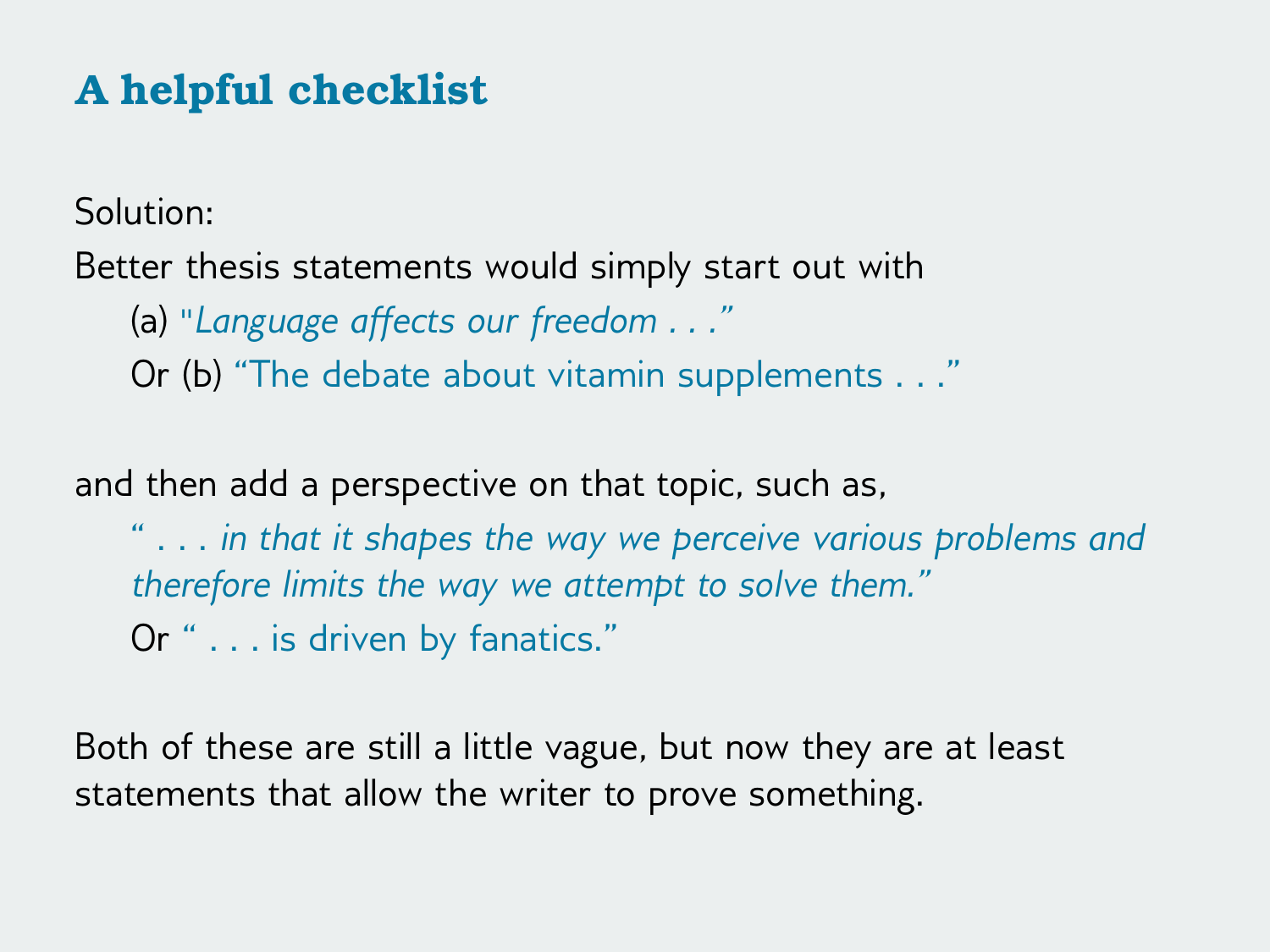

# A helpful checklist
Solution:
Better thesis statements would simply start out with
(a) "Language affects our freedom . . .”
Or (b) “The debate about vitamin supplements . . .”

and then add a perspective on that topic, such as,
“ . . . in that it shapes the way we perceive various problems and therefore limits the way we attempt to solve them.”
Or “ . . . is driven by fanatics.”

Both of these are still a little vague, but now they are at least statements that allow the writer to prove something.